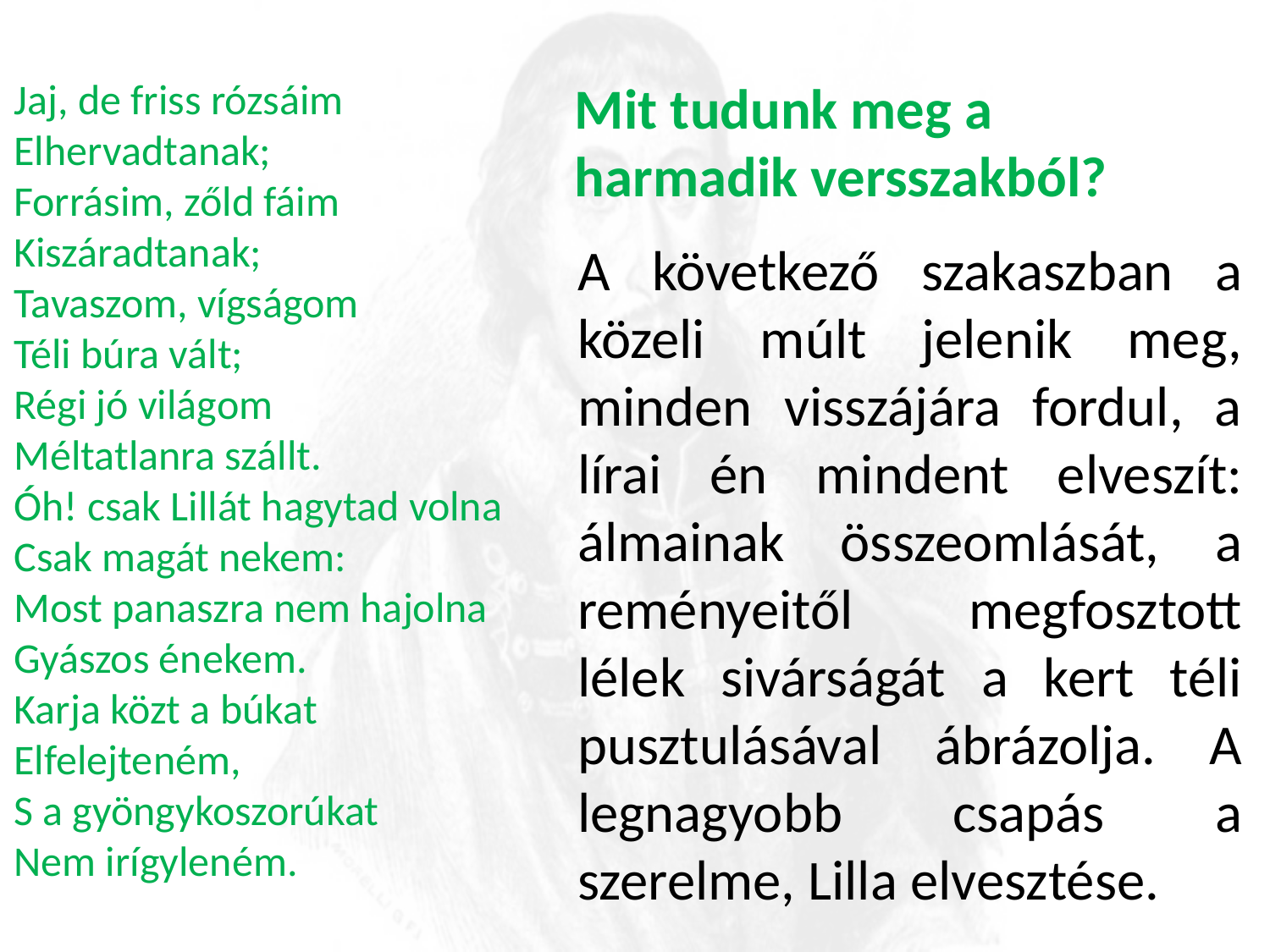

Jaj, de friss rózsáim
Elhervadtanak;
Forrásim, zőld fáim
Kiszáradtanak;
Tavaszom, vígságom
Téli búra vált;
Régi jó világom
Méltatlanra szállt.
Óh! csak Lillát hagytad volna
Csak magát nekem:
Most panaszra nem hajolna
Gyászos énekem.
Karja közt a búkat
Elfelejteném,
S a gyöngykoszorúkat
Nem irígyleném.
Mit tudunk meg a harmadik versszakból?
A következő szakaszban a közeli múlt jelenik meg, minden visszájára fordul, a lírai én mindent elveszít: álmainak összeomlását, a reményeitől megfosztott lélek sivárságát a kert téli pusztulásával ábrázolja. A legnagyobb csapás a szerelme, Lilla elvesztése.